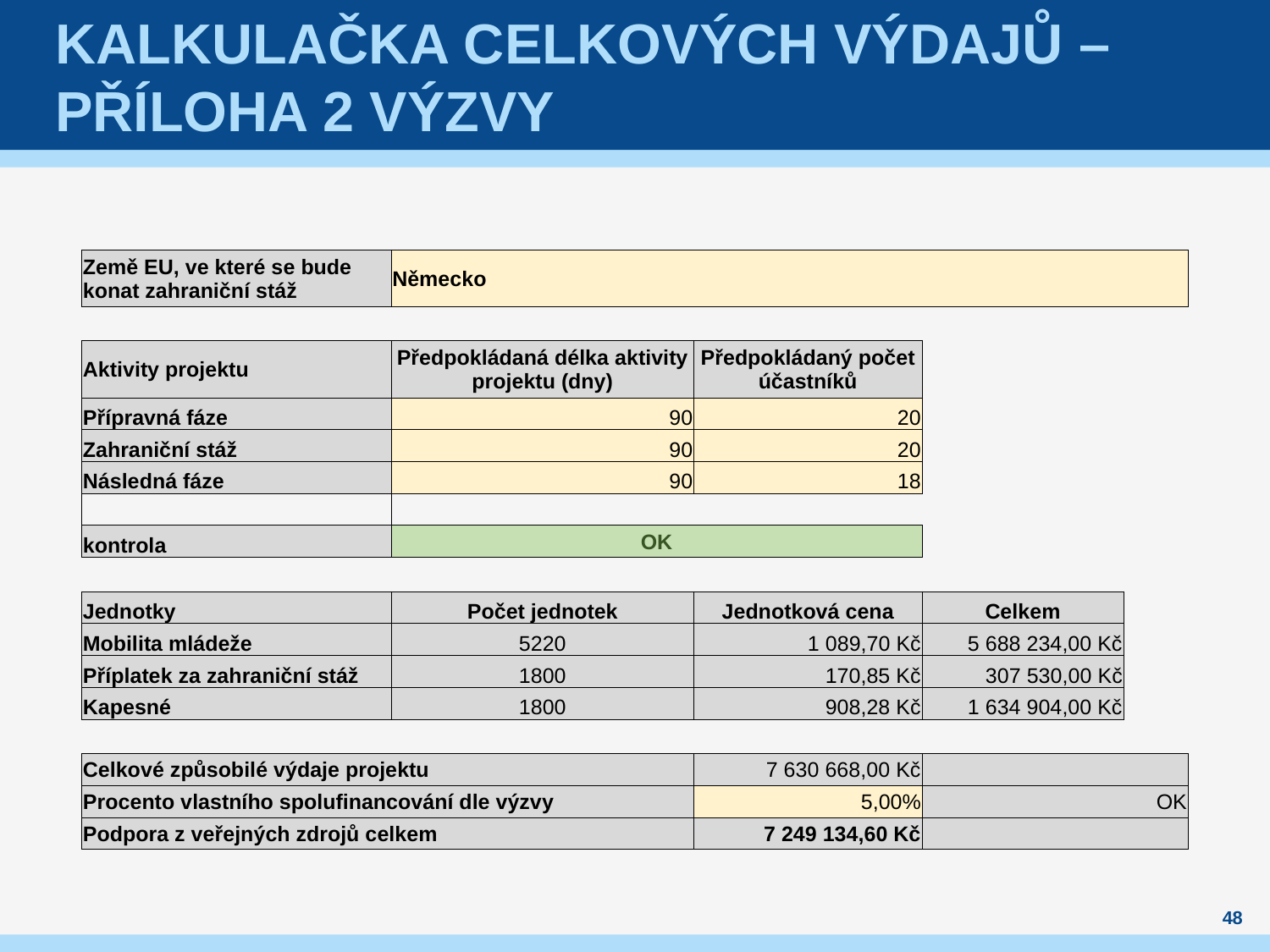

# Kalkulačka celkových výdajů – příloha 2 výzvy
| Země EU, ve které se bude konat zahraniční stáž | Německo |  |  |  |
| --- | --- | --- | --- | --- |
|  |  |  |  |  |
| Aktivity projektu | Předpokládaná délka aktivity projektu (dny) | Předpokládaný počet účastníků |  |  |
| Přípravná fáze | 90 | 20 |  |  |
| Zahraniční stáž | 90 | 20 |  |  |
| Následná fáze | 90 | 18 |  |  |
|  |  |  |  |  |
| kontrola | OK |  |  |  |
|  |  |  |  |  |
| Jednotky | Počet jednotek | Jednotková cena | Celkem |  |
| Mobilita mládeže | 5220 | 1 089,70 Kč | 5 688 234,00 Kč |  |
| Příplatek za zahraniční stáž | 1800 | 170,85 Kč | 307 530,00 Kč |  |
| Kapesné | 1800 | 908,28 Kč | 1 634 904,00 Kč |  |
|  |  |  |  |  |
| Celkové způsobilé výdaje projektu |  | 7 630 668,00 Kč |  |  |
| Procento vlastního spolufinancování dle výzvy |  | 5,00% | OK |  |
| Podpora z veřejných zdrojů celkem |  | 7 249 134,60 Kč |  |  |
48